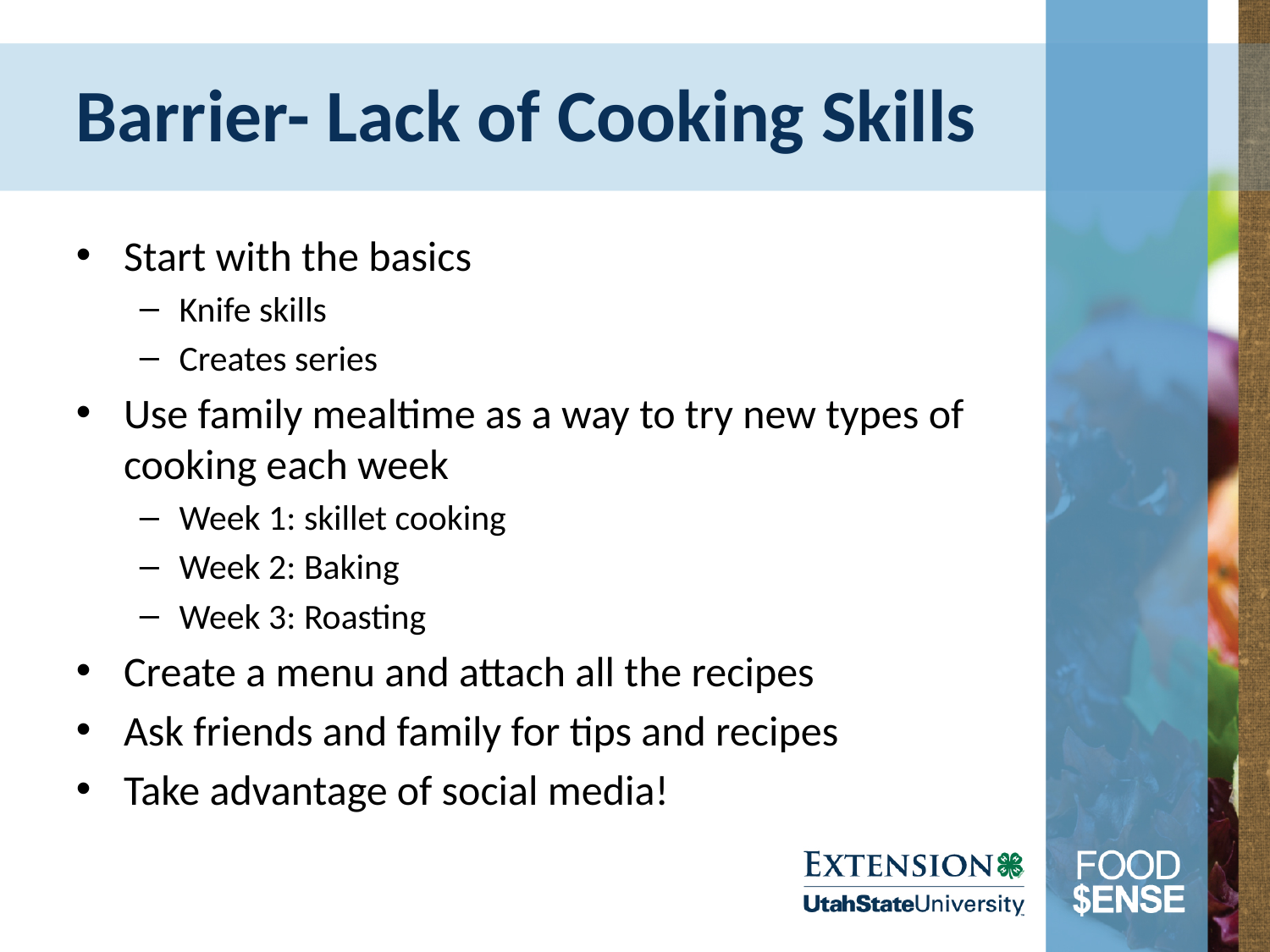

# Barrier- Lack of Cooking Skills
Start with the basics
Knife skills
Creates series
Use family mealtime as a way to try new types of cooking each week
Week 1: skillet cooking
Week 2: Baking
Week 3: Roasting
Create a menu and attach all the recipes
Ask friends and family for tips and recipes
Take advantage of social media!